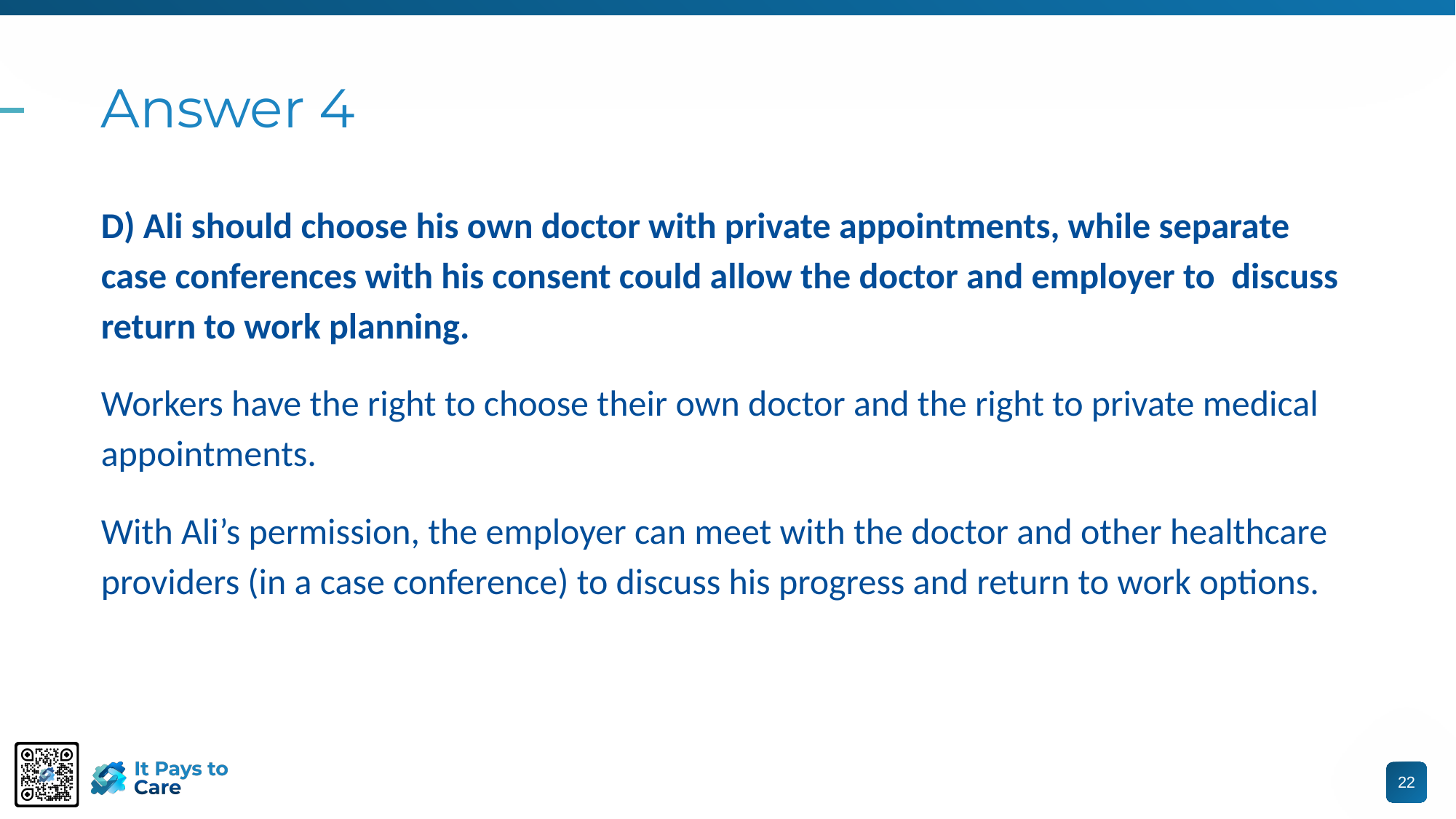

# Answer 4
D) Ali should choose his own doctor with private appointments, while separate case conferences with his consent could allow the doctor and employer to  discuss return to work planning.
Workers have the right to choose their own doctor and the right to private medical appointments.
With Ali’s permission, the employer can meet with the doctor and other healthcare providers (in a case conference) to discuss his progress and return to work options.